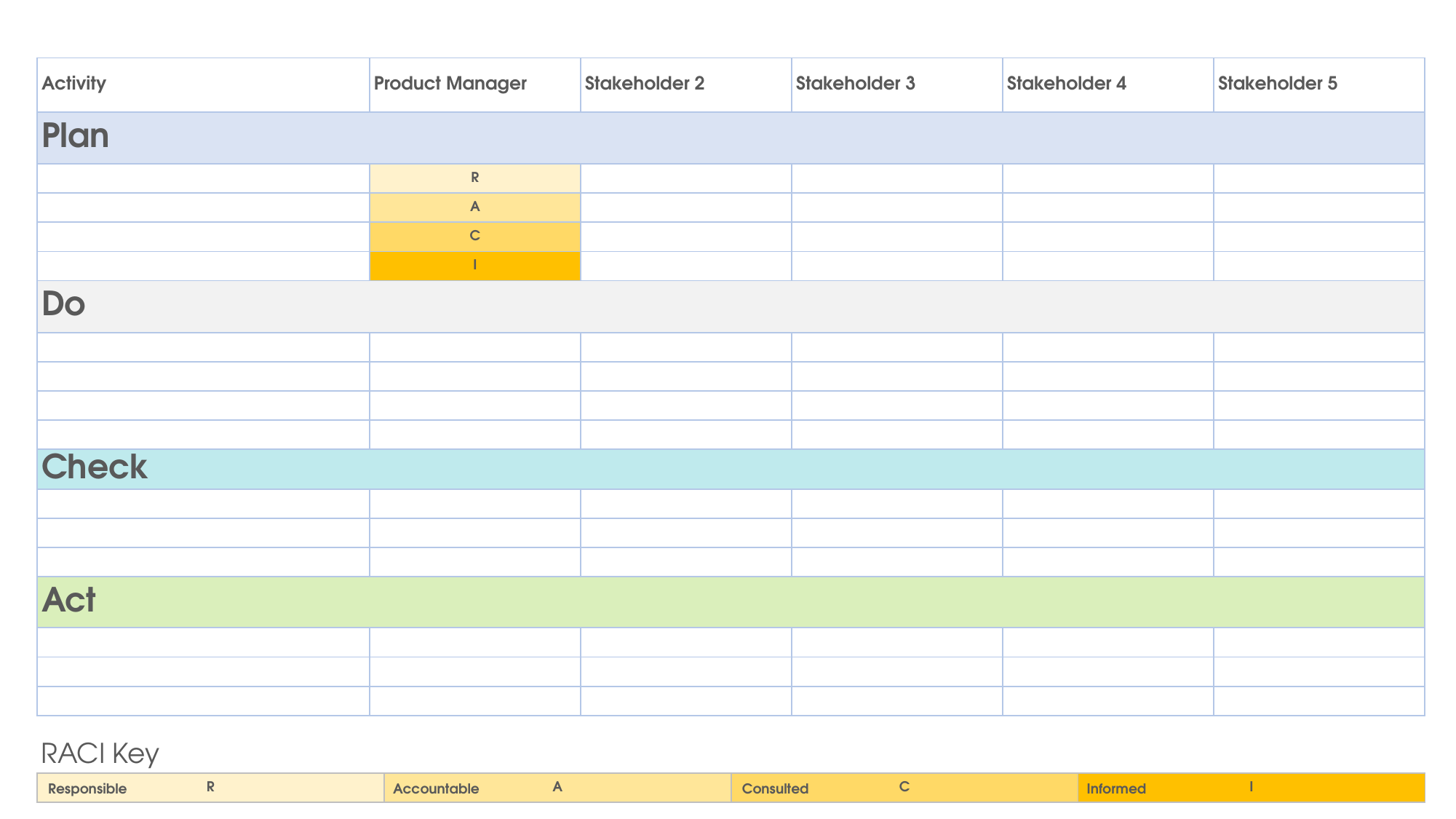

| Activity | Product Manager | Stakeholder 2 | Stakeholder 3 | Stakeholder 4 | Stakeholder 5 |
| --- | --- | --- | --- | --- | --- |
| Plan |  |  |  |  |  |
|  | R |  |  |  |  |
|  | A |  |  |  |  |
|  | C |  |  |  |  |
|  | I |  |  |  |  |
| Do |  |  |  |  |  |
|  |  |  |  |  |  |
|  |  |  |  |  |  |
|  |  |  |  |  |  |
|  |  |  |  |  |  |
| Check |  |  |  |  |  |
|  |  |  |  |  |  |
|  |  |  |  |  |  |
|  |  |  |  |  |  |
| Act |  |  |  |  |  |
|  |  |  |  |  |  |
|  |  |  |  |  |  |
|  |  |  |  |  |  |
RACI Key
| R | A | C | I |
| --- | --- | --- | --- |
Responsible
Accountable
Consulted
Informed